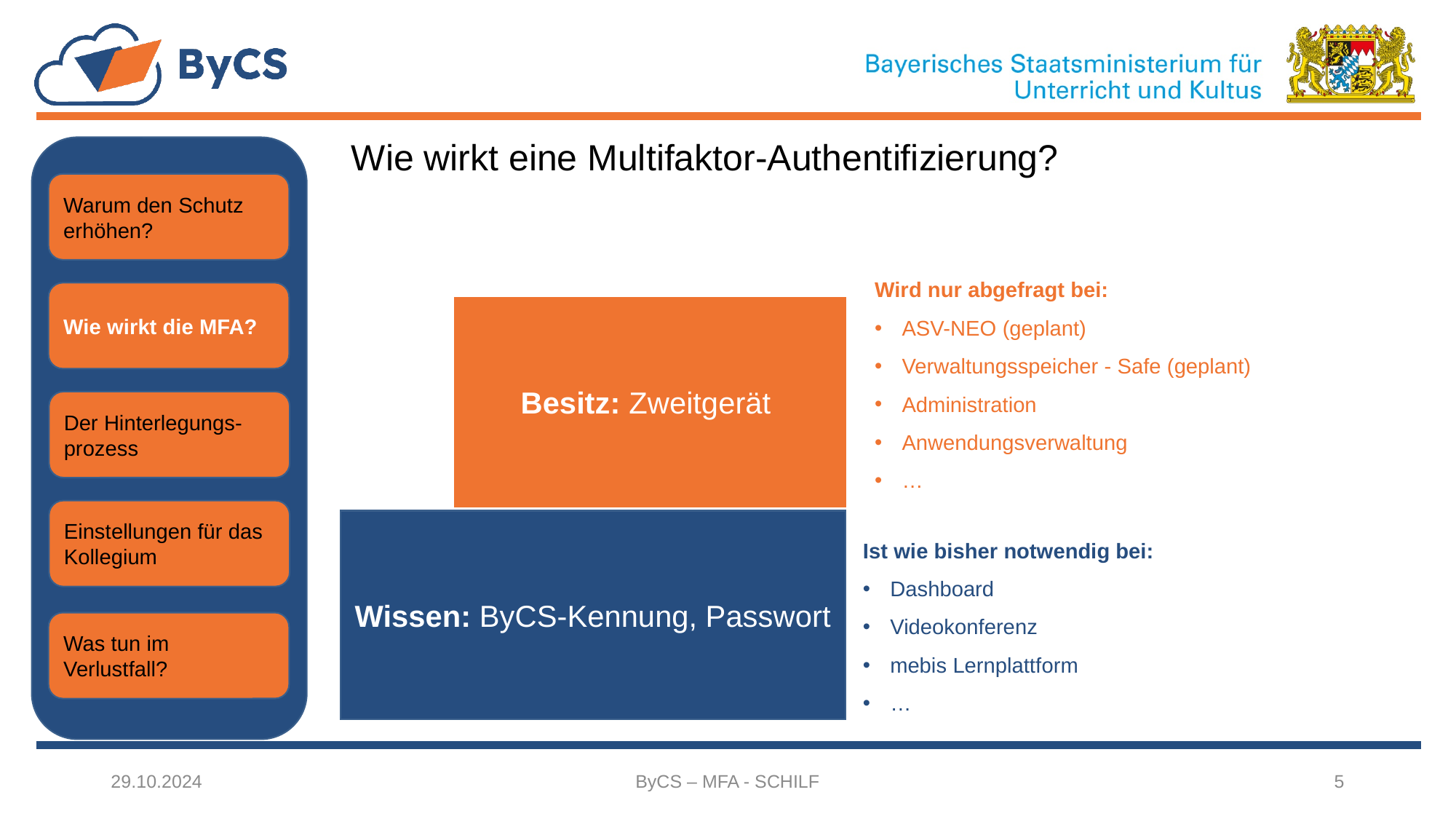

Wie wirkt eine Multifaktor-Authentifizierung?

Warum den Schutz erhöhen?
Der Hinterlegungs-prozess
Wie wirkt die MFA?
Einstellungen für das Kollegium
Was tun im Verlustfall?
Wird nur abgefragt bei:
ASV-NEO (geplant)
Verwaltungsspeicher - Safe (geplant)
Administration
Anwendungsverwaltung
…

Besitz: Zweitgerät
Wissen: ByCS-Kennung, Passwort
Ist wie bisher notwendig bei:
Dashboard
Videokonferenz
mebis Lernplattform
…
29.10.2024
ByCS – MFA - SCHILF
5